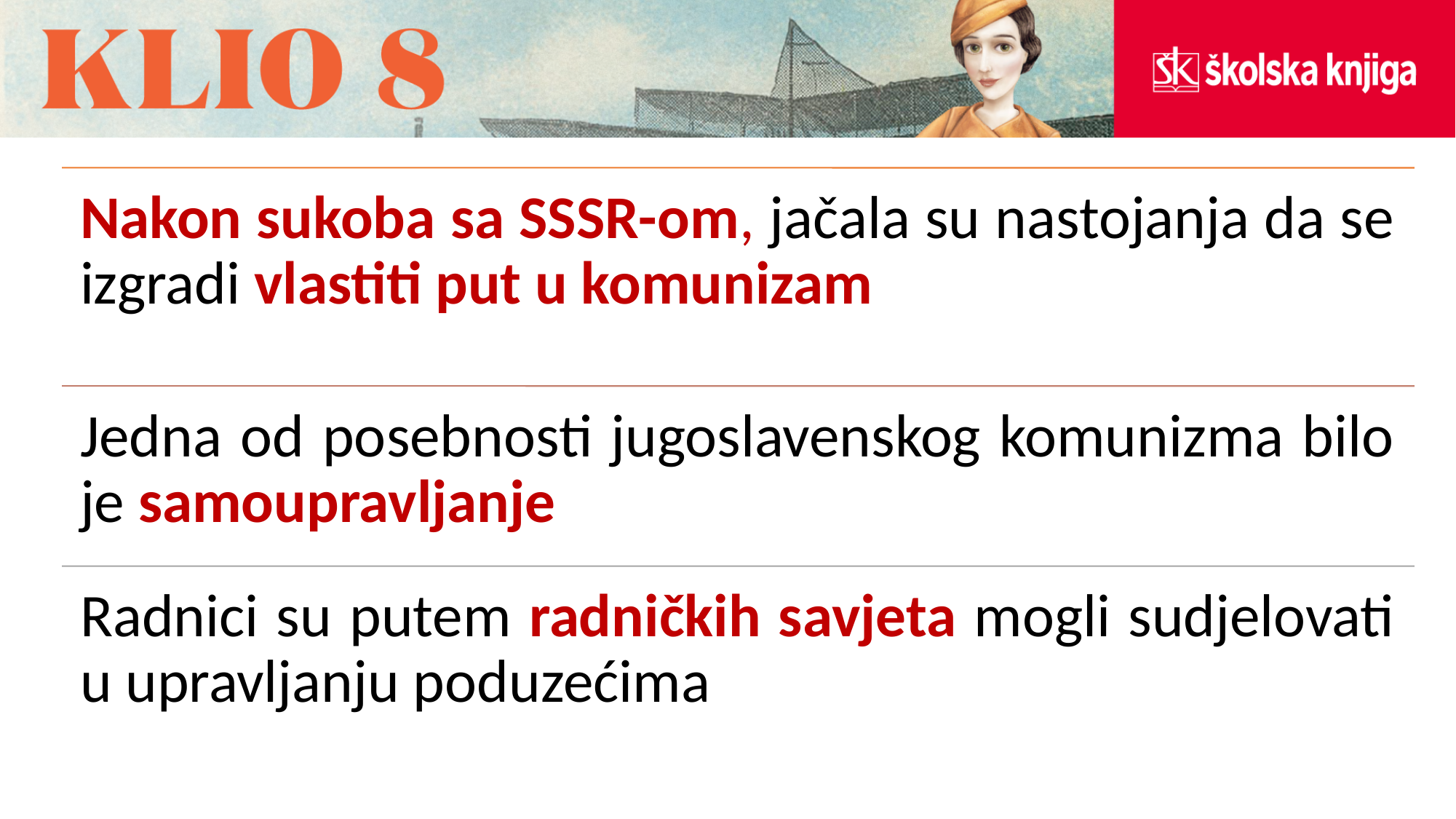

Nakon sukoba sa SSSR-om, jačala su nastojanja da se izgradi vlastiti put u komunizam
Jedna od posebnosti jugoslavenskog komunizma bilo je samoupravljanje
Radnici su putem radničkih savjeta mogli sudjelovati u upravljanju poduzećima